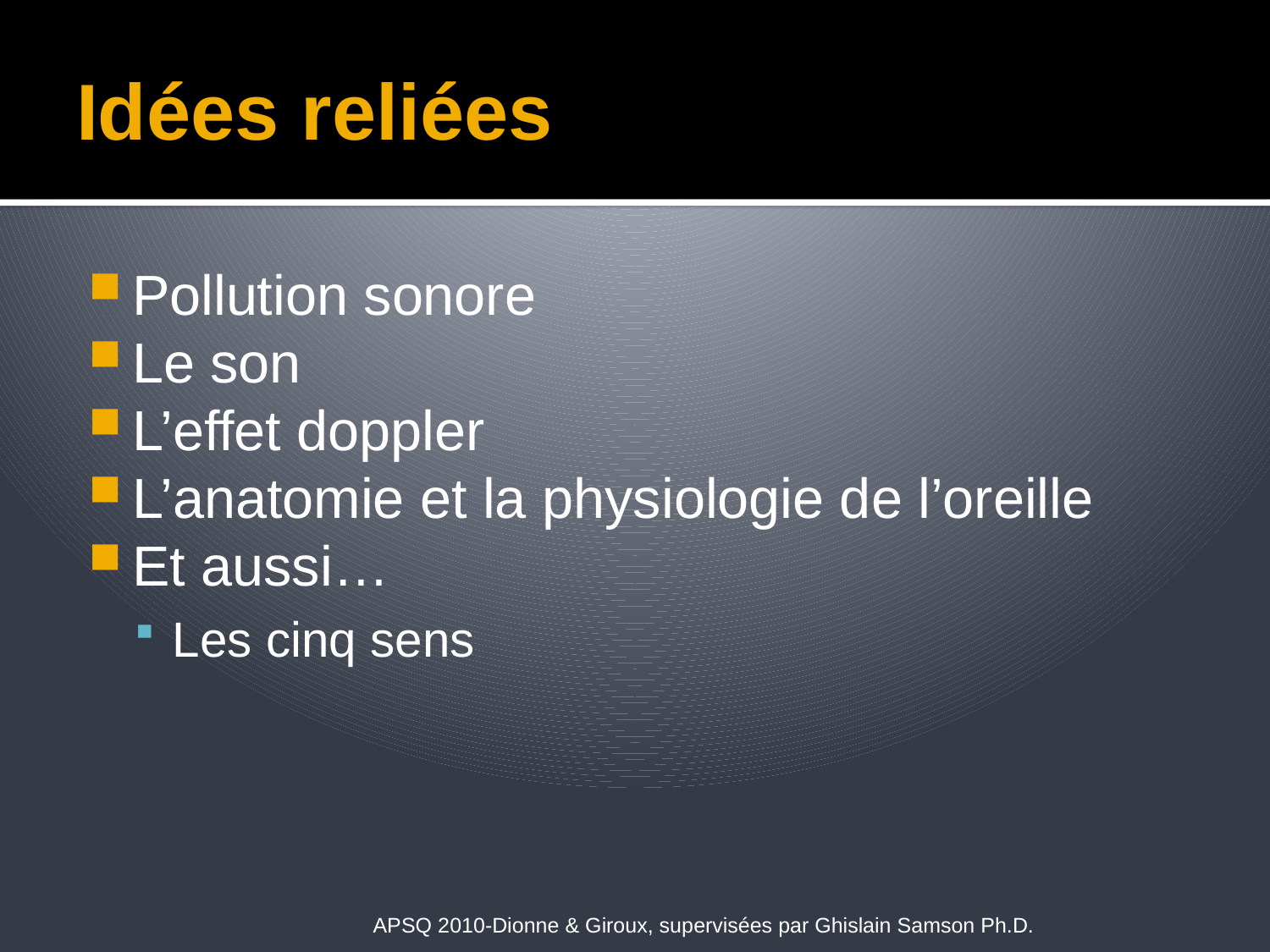

# Idées reliées
Pollution sonore
Le son
L’effet doppler
L’anatomie et la physiologie de l’oreille
Et aussi…
Les cinq sens
APSQ 2010-Dionne & Giroux, supervisées par Ghislain Samson Ph.D.